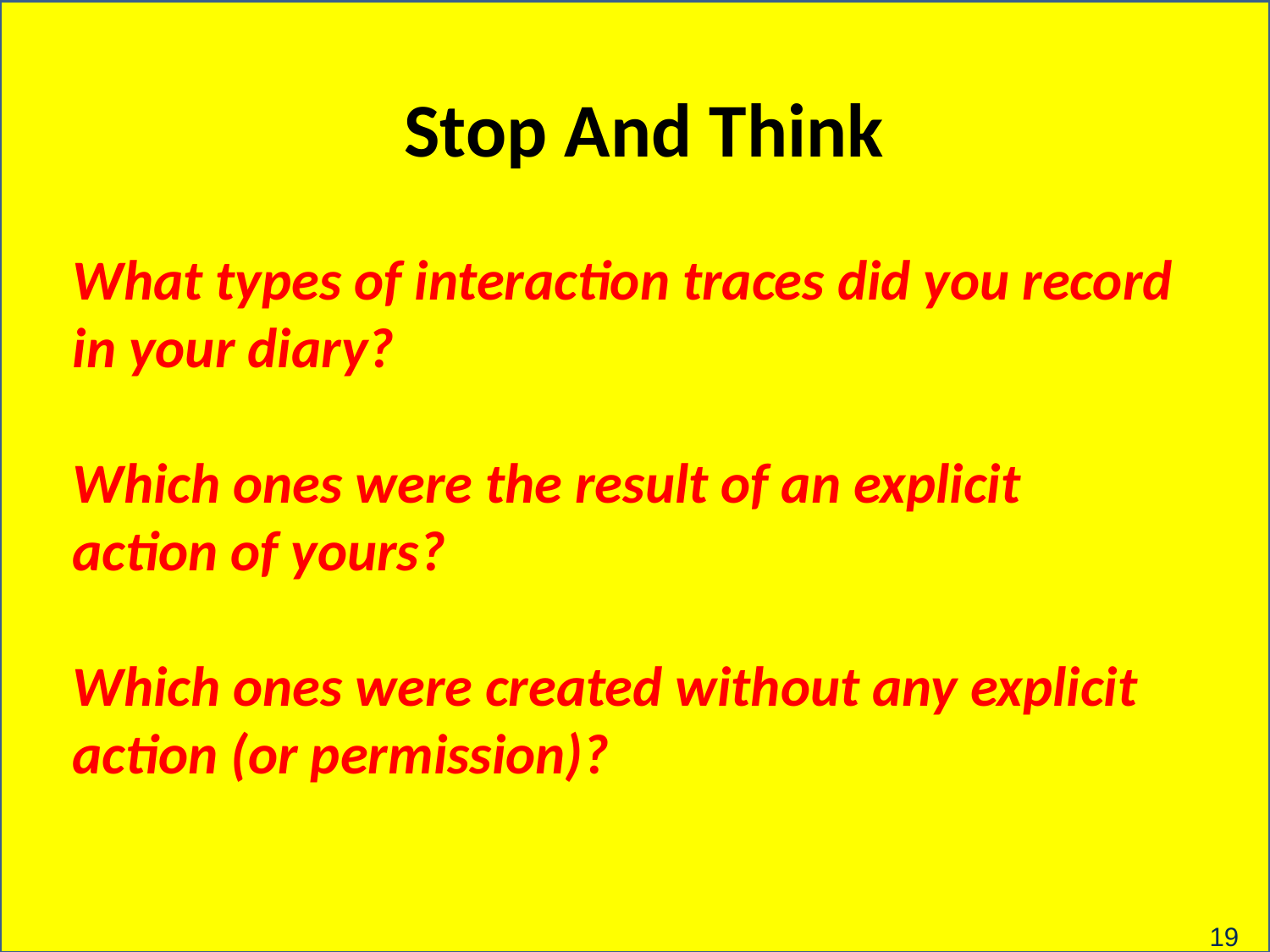

# Stop And Think

What types of interaction traces did you record in your diary?

Which ones were the result of an explicit action of yours?

Which ones were created without any explicit action (or permission)?

19